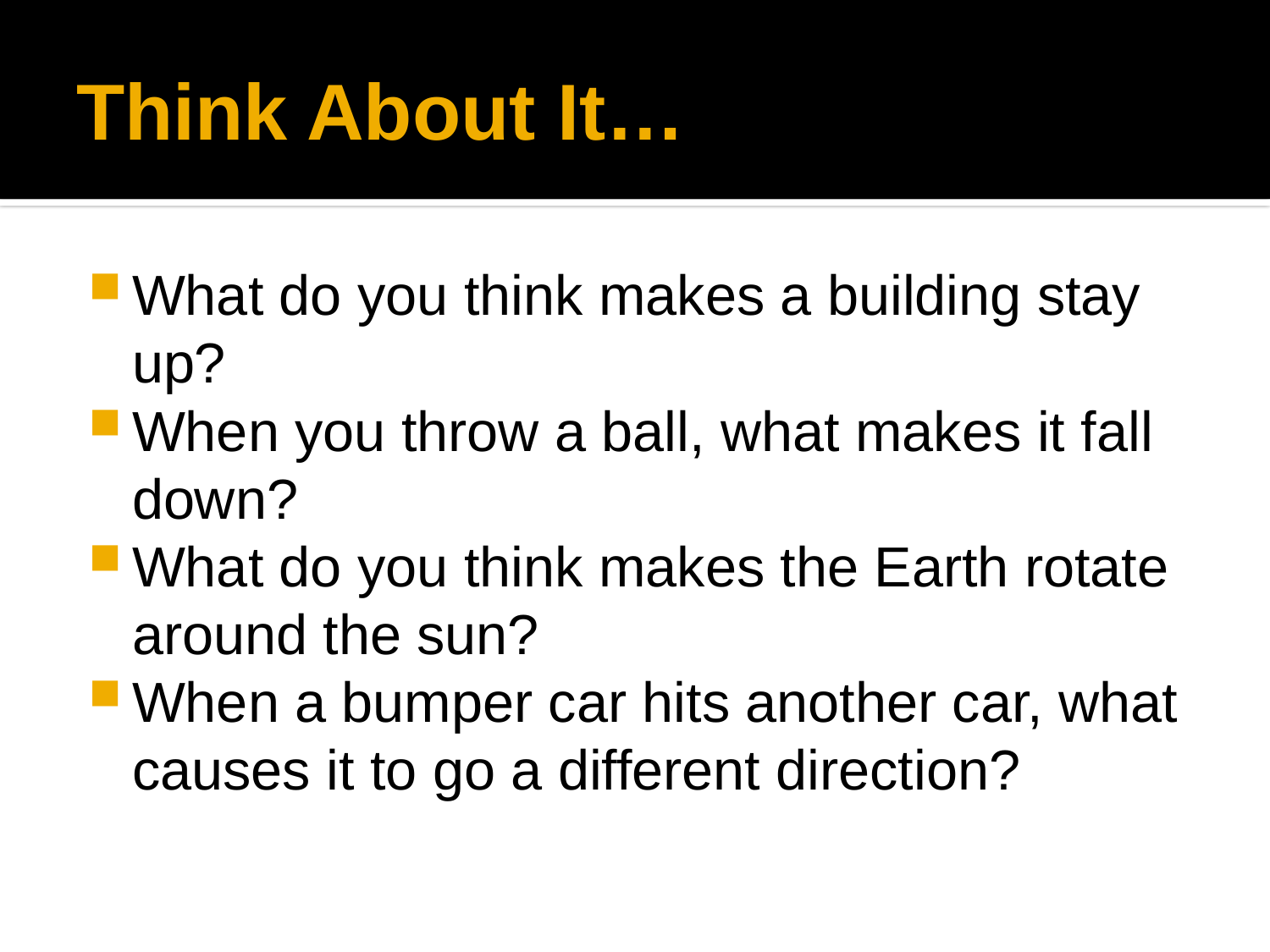

# Think About It…
What do you think makes a building stay up?
When you throw a ball, what makes it fall down?
What do you think makes the Earth rotate around the sun?
When a bumper car hits another car, what causes it to go a different direction?